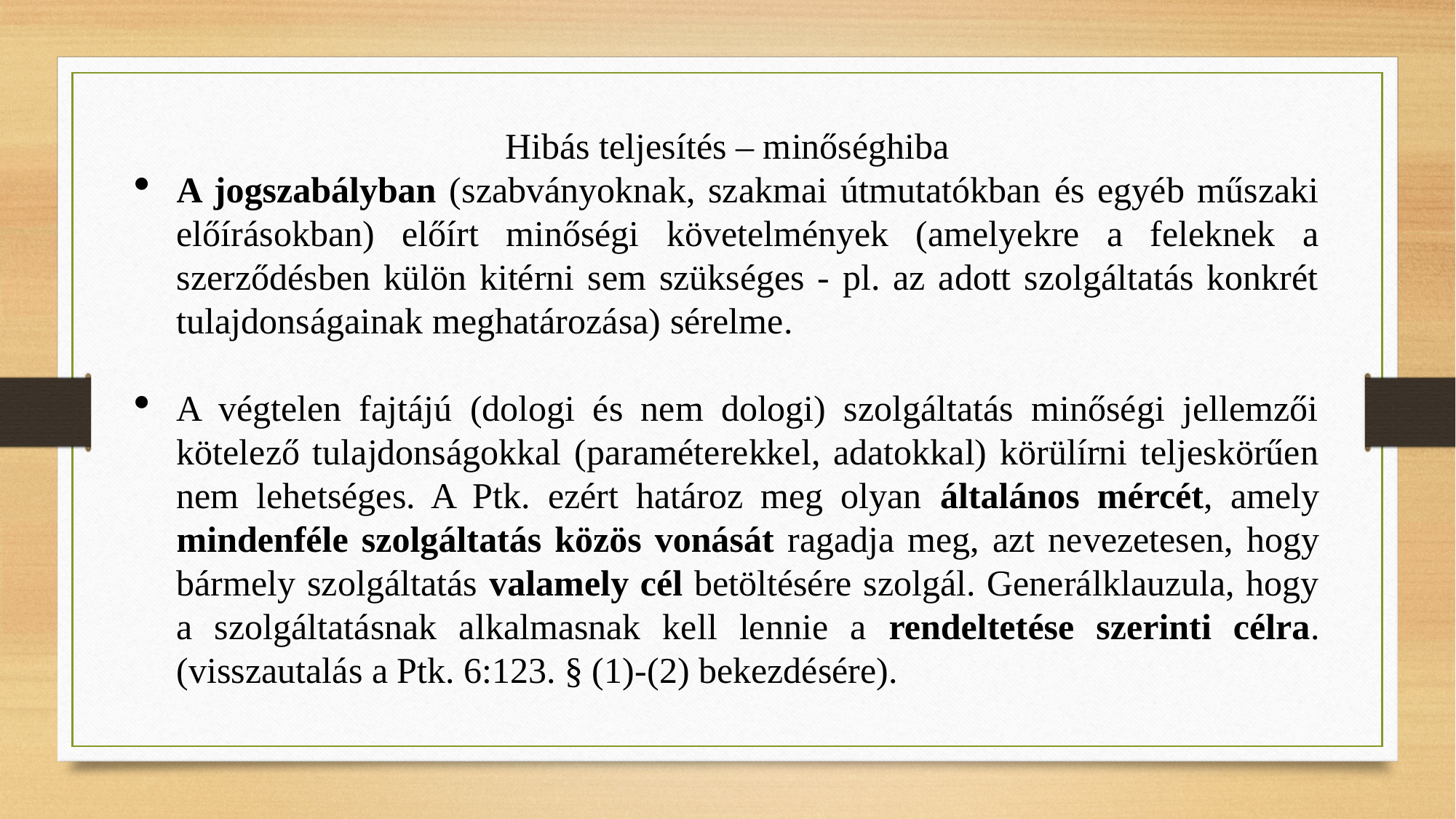

Hibás teljesítés – minőséghiba
A jogszabályban (szabványoknak, szakmai útmutatókban és egyéb műszaki előírásokban) előírt minőségi követelmények (amelyekre a feleknek a szerződésben külön kitérni sem szükséges - pl. az adott szolgáltatás konkrét tulajdonságainak meghatározása) sérelme.

A végtelen fajtájú (dologi és nem dologi) szolgáltatás minőségi jellemzői kötelező tulajdonságokkal (paraméterekkel, adatokkal) körülírni teljeskörűen nem lehetséges. A Ptk. ezért határoz meg olyan általános mércét, amely mindenféle szolgáltatás közös vonását ragadja meg, azt nevezetesen, hogy bármely szolgáltatás valamely cél betöltésére szolgál. Generálklauzula, hogy a szolgáltatásnak alkalmasnak kell lennie a rendeltetése szerinti célra. (visszautalás a Ptk. 6:123. § (1)-(2) bekezdésére).